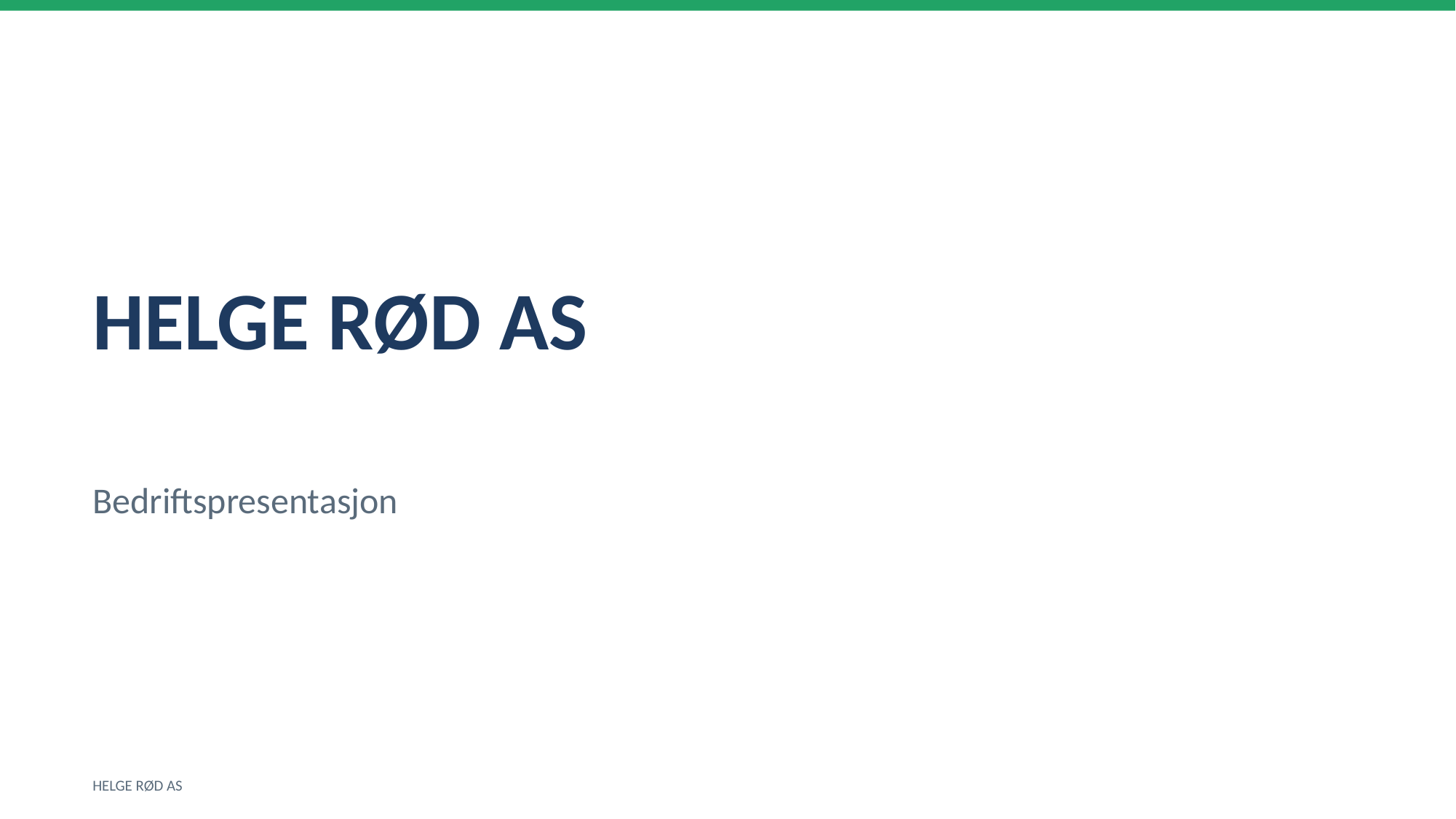

HELGE RØD AS
Bedriftspresentasjon
HELGE RØD AS